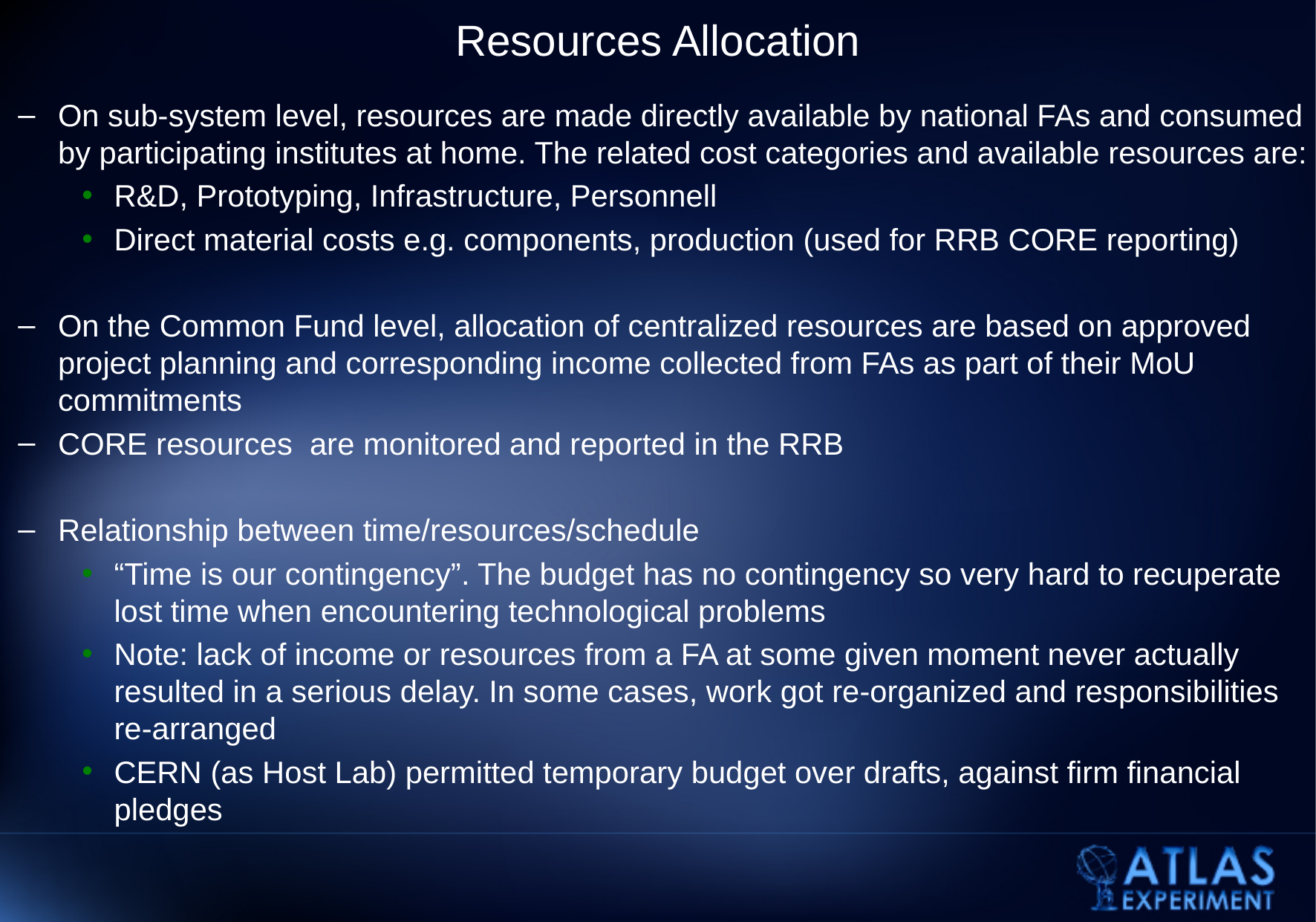

# Resources Allocation
On sub-system level, resources are made directly available by national FAs and consumed by participating institutes at home. The related cost categories and available resources are:
R&D, Prototyping, Infrastructure, Personnell
Direct material costs e.g. components, production (used for RRB CORE reporting)

On the Common Fund level, allocation of centralized resources are based on approved project planning and corresponding income collected from FAs as part of their MoU commitments
CORE resources  are monitored and reported in the RRB

Relationship between time/resources/schedule
“Time is our contingency”. The budget has no contingency so very hard to recuperate lost time when encountering technological problems
Note: lack of income or resources from a FA at some given moment never actually resulted in a serious delay. In some cases, work got re-organized and responsibilities re-arranged
CERN (as Host Lab) permitted temporary budget over drafts, against firm financial pledges